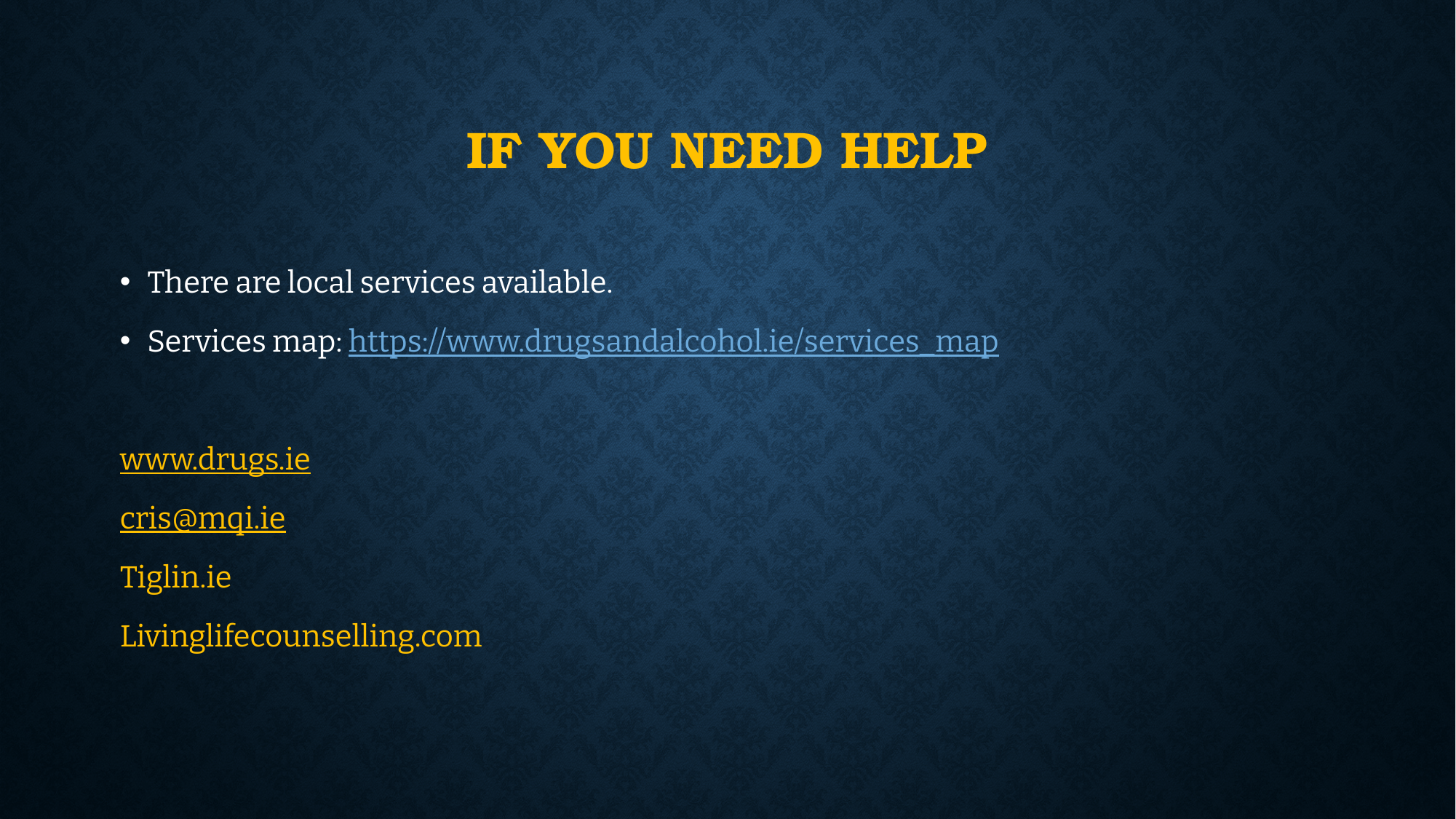

# If you need help
There are local services available.
Services map: https://www.drugsandalcohol.ie/services_map

www.drugs.ie
cris@mqi.ie
Tiglin.ie
Livinglifecounselling.com